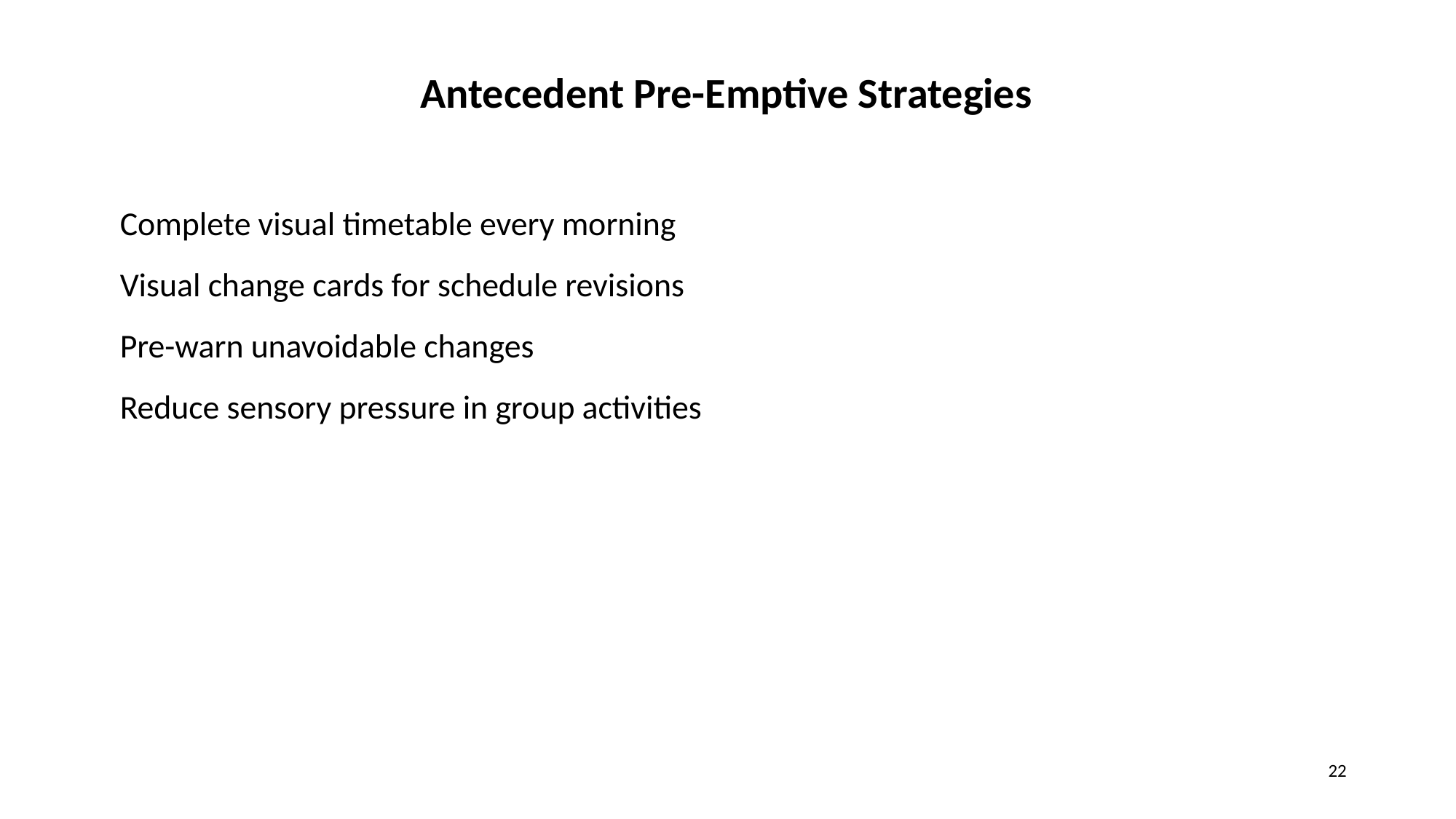

Antecedent Pre-Emptive Strategies
Complete visual timetable every morning
Visual change cards for schedule revisions
Pre-warn unavoidable changes
Reduce sensory pressure in group activities
22